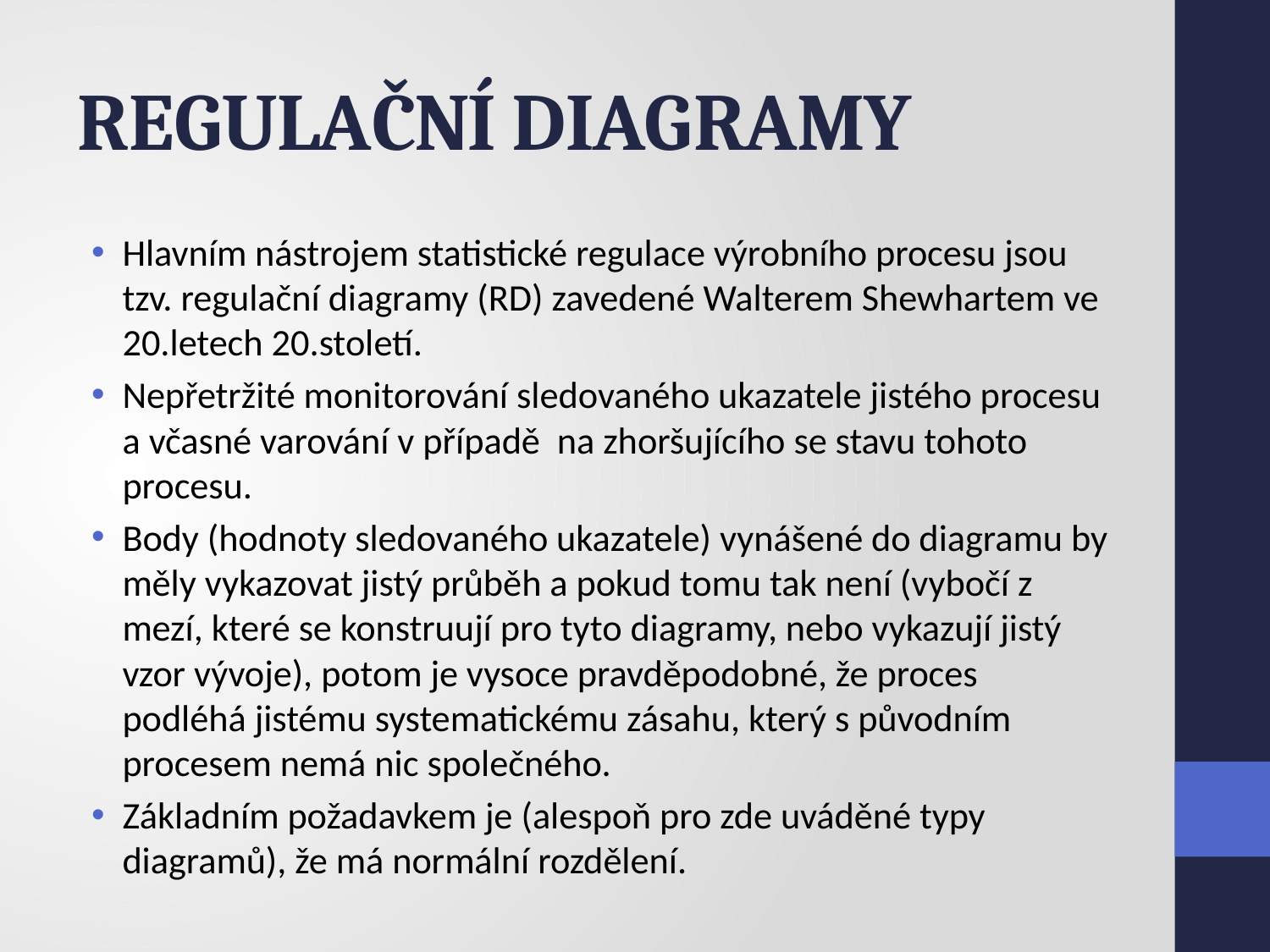

# REGULAČNÍ DIAGRAMY
Hlavním nástrojem statistické regulace výrobního procesu jsou tzv. regulační diagramy (RD) zavedené Walterem Shewhartem ve 20.letech 20.století.
Nepřetržité monitorování sledovaného ukazatele jistého procesu a včasné varování v případě  na zhoršujícího se stavu tohoto procesu.
Body (hodnoty sledovaného ukazatele) vynášené do diagramu by měly vykazovat jistý průběh a pokud tomu tak není (vybočí z mezí, které se konstruují pro tyto diagramy, nebo vykazují jistý vzor vývoje), potom je vysoce pravděpodobné, že proces podléhá jistému systematickému zásahu, který s původním procesem nemá nic společného.
Základním požadavkem je (alespoň pro zde uváděné typy diagramů), že má normální rozdělení.